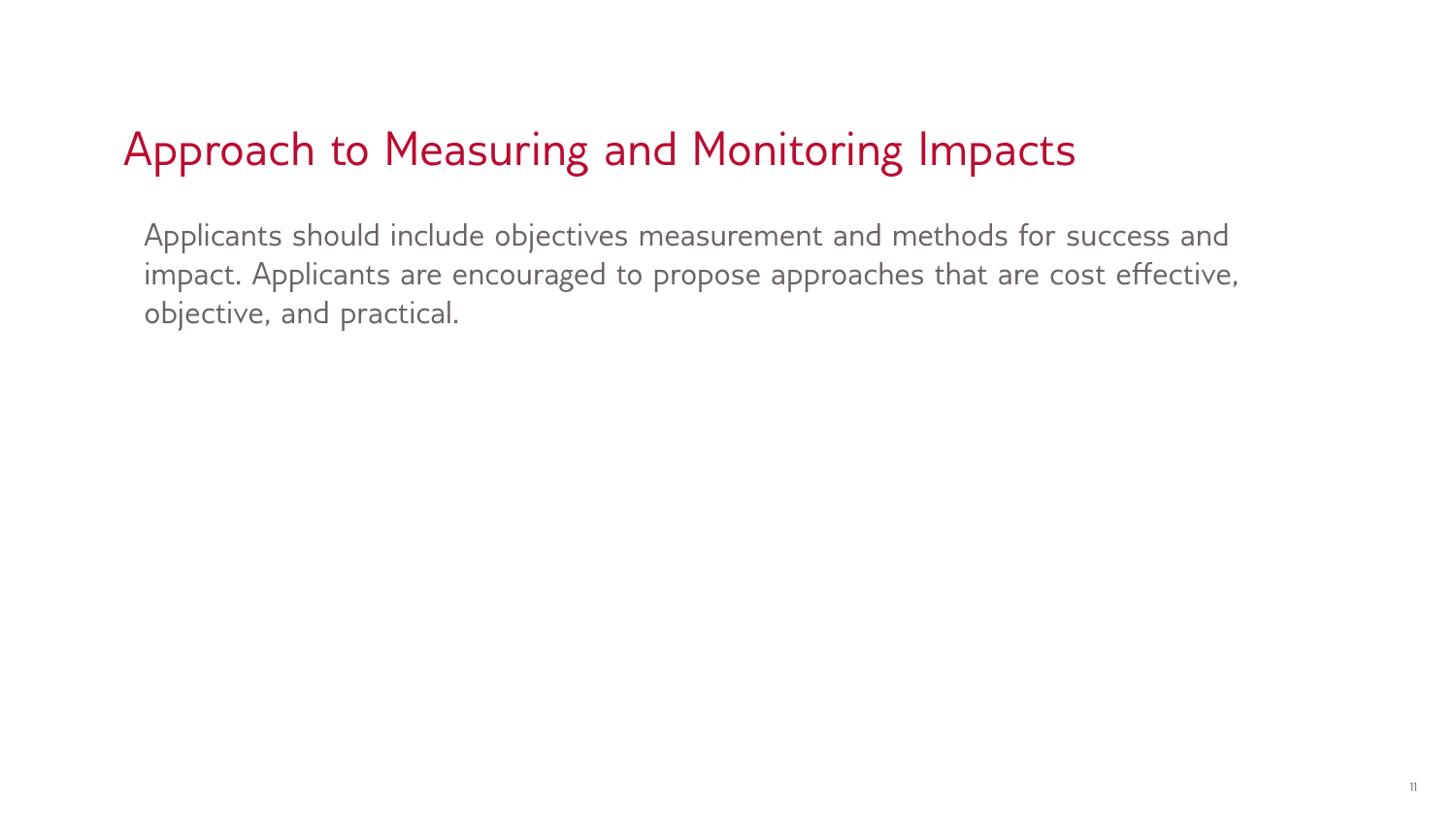

# Approach to Measuring and Monitoring Impacts
Applicants should include objectives measurement and methods for success and impact. Applicants are encouraged to propose approaches that are cost effective, objective, and practical.
11